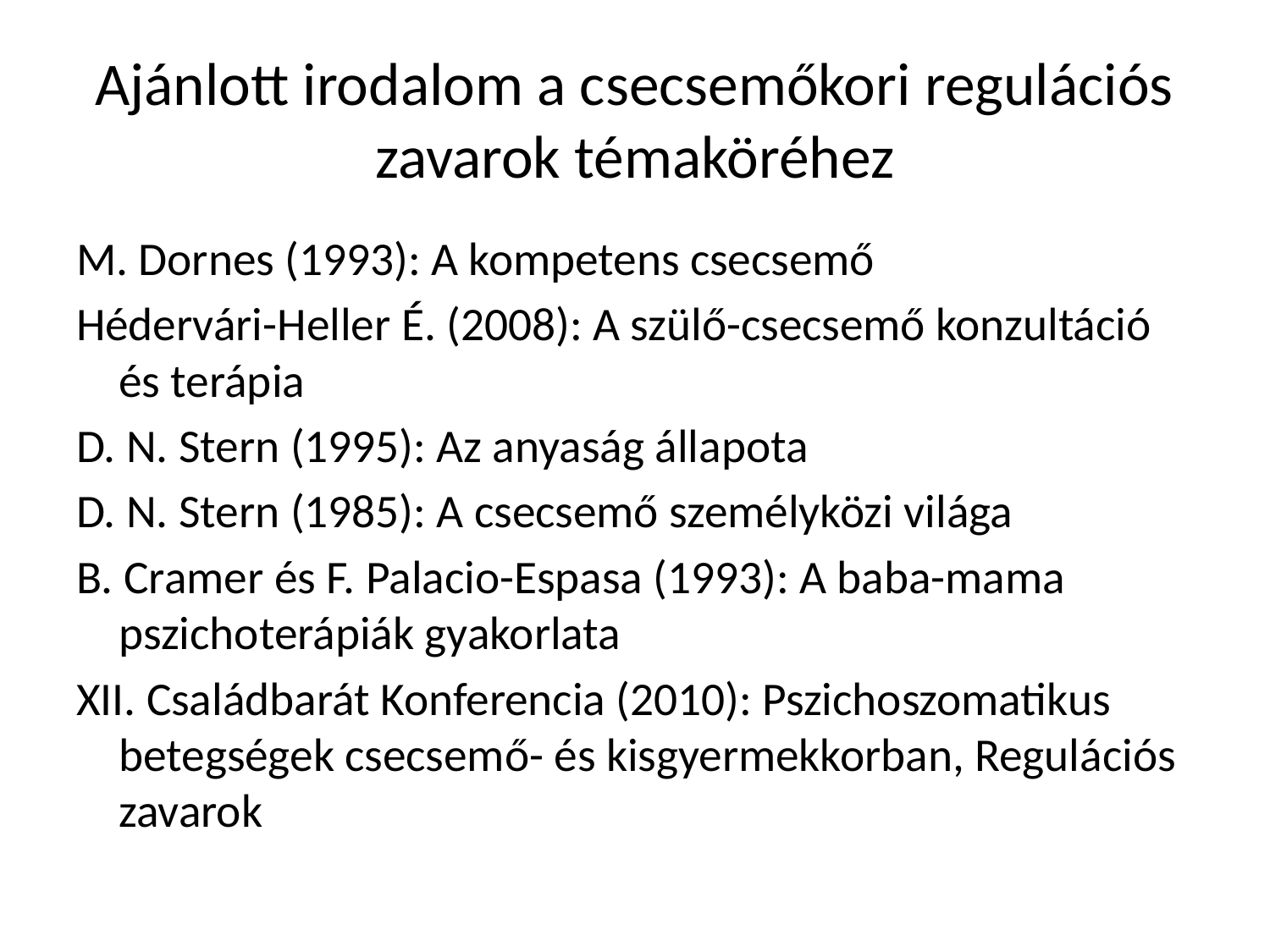

# Ajánlott irodalom a csecsemőkori regulációs zavarok témaköréhez
M. Dornes (1993): A kompetens csecsemő
Hédervári-Heller É. (2008): A szülő-csecsemő konzultáció és terápia
D. N. Stern (1995): Az anyaság állapota
D. N. Stern (1985): A csecsemő személyközi világa
B. Cramer és F. Palacio-Espasa (1993): A baba-mama pszichoterápiák gyakorlata
XII. Családbarát Konferencia (2010): Pszichoszomatikus betegségek csecsemő- és kisgyermekkorban, Regulációs zavarok